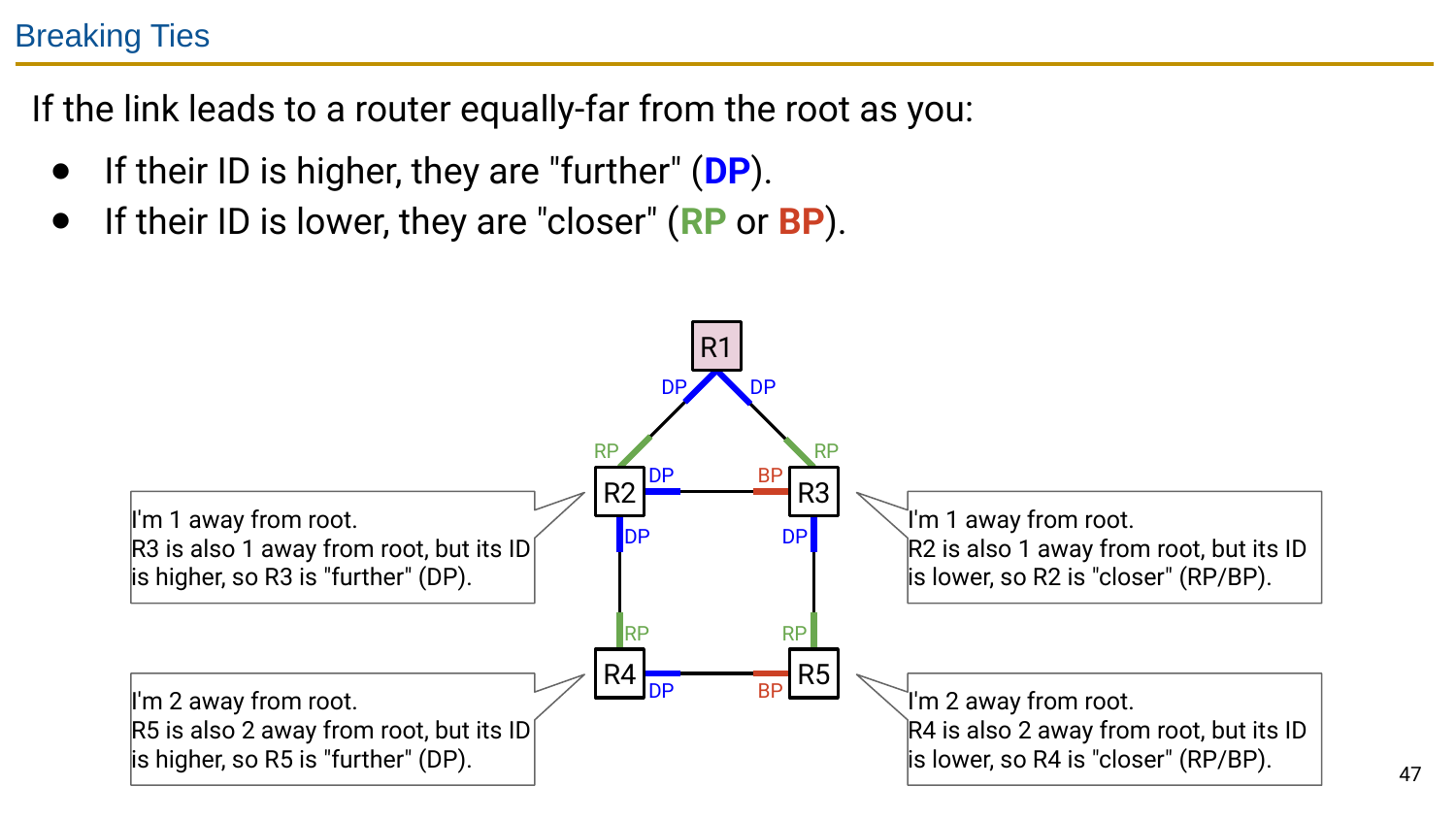

# Breaking Ties
If the link leads to a router equally-far from the root as you:
If their ID is higher, they are "further" (DP).
If their ID is lower, they are "closer" (RP or BP).
R1
DP
DP
RP
RP
DP
BP
R2
R3
I'm 1 away from root.
R3 is also 1 away from root, but its ID is higher, so R3 is "further" (DP).
I'm 1 away from root.
R2 is also 1 away from root, but its ID is lower, so R2 is "closer" (RP/BP).
DP
DP
RP
RP
R4
R5
DP
BP
I'm 2 away from root.
R5 is also 2 away from root, but its ID is higher, so R5 is "further" (DP).
I'm 2 away from root.
R4 is also 2 away from root, but its ID is lower, so R4 is "closer" (RP/BP).
47